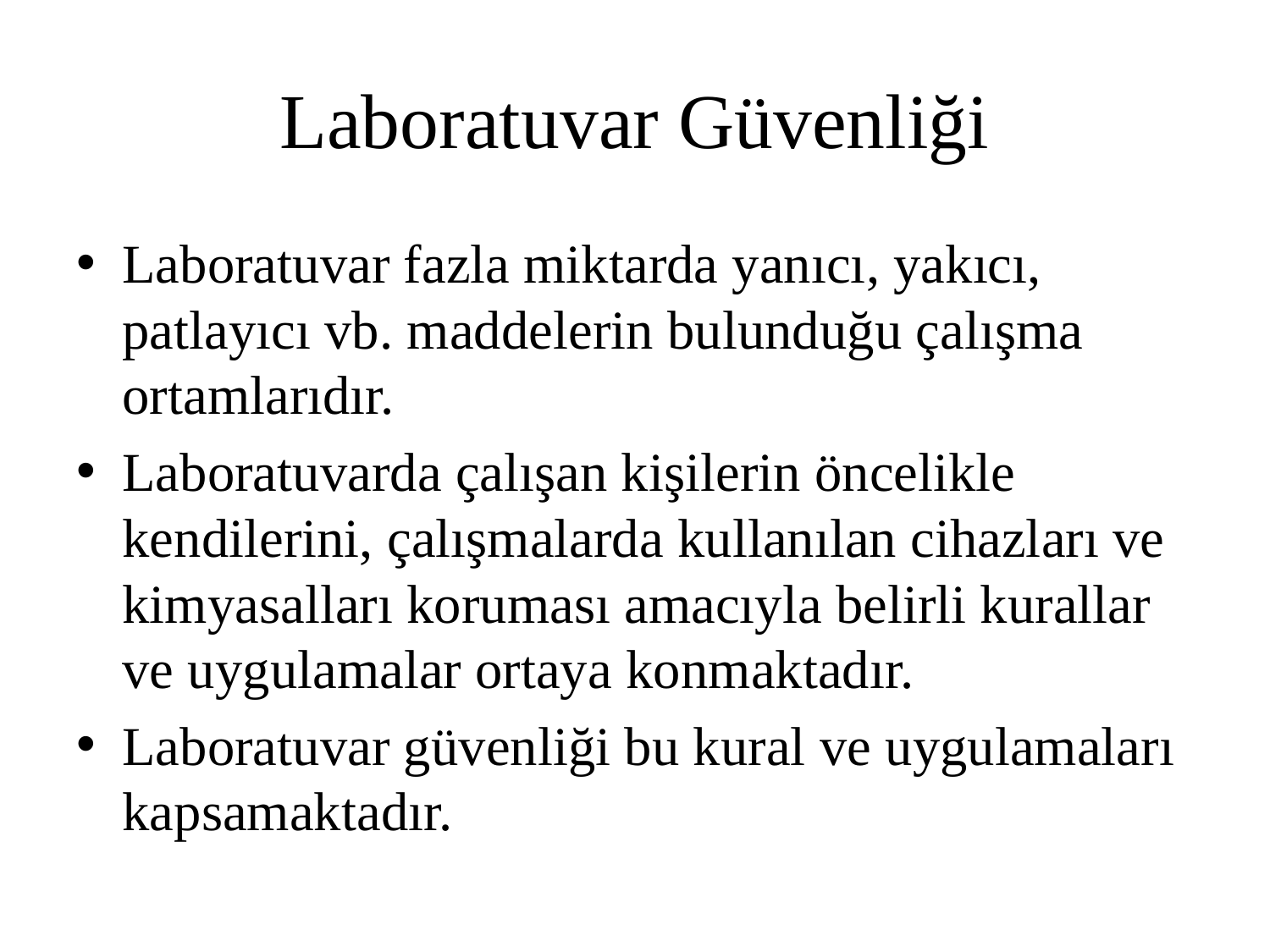

# Laboratuvar Güvenliği
Laboratuvar fazla miktarda yanıcı, yakıcı, patlayıcı vb. maddelerin bulunduğu çalışma ortamlarıdır.
Laboratuvarda çalışan kişilerin öncelikle kendilerini, çalışmalarda kullanılan cihazları ve kimyasalları koruması amacıyla belirli kurallar ve uygulamalar ortaya konmaktadır.
Laboratuvar güvenliği bu kural ve uygulamaları kapsamaktadır.